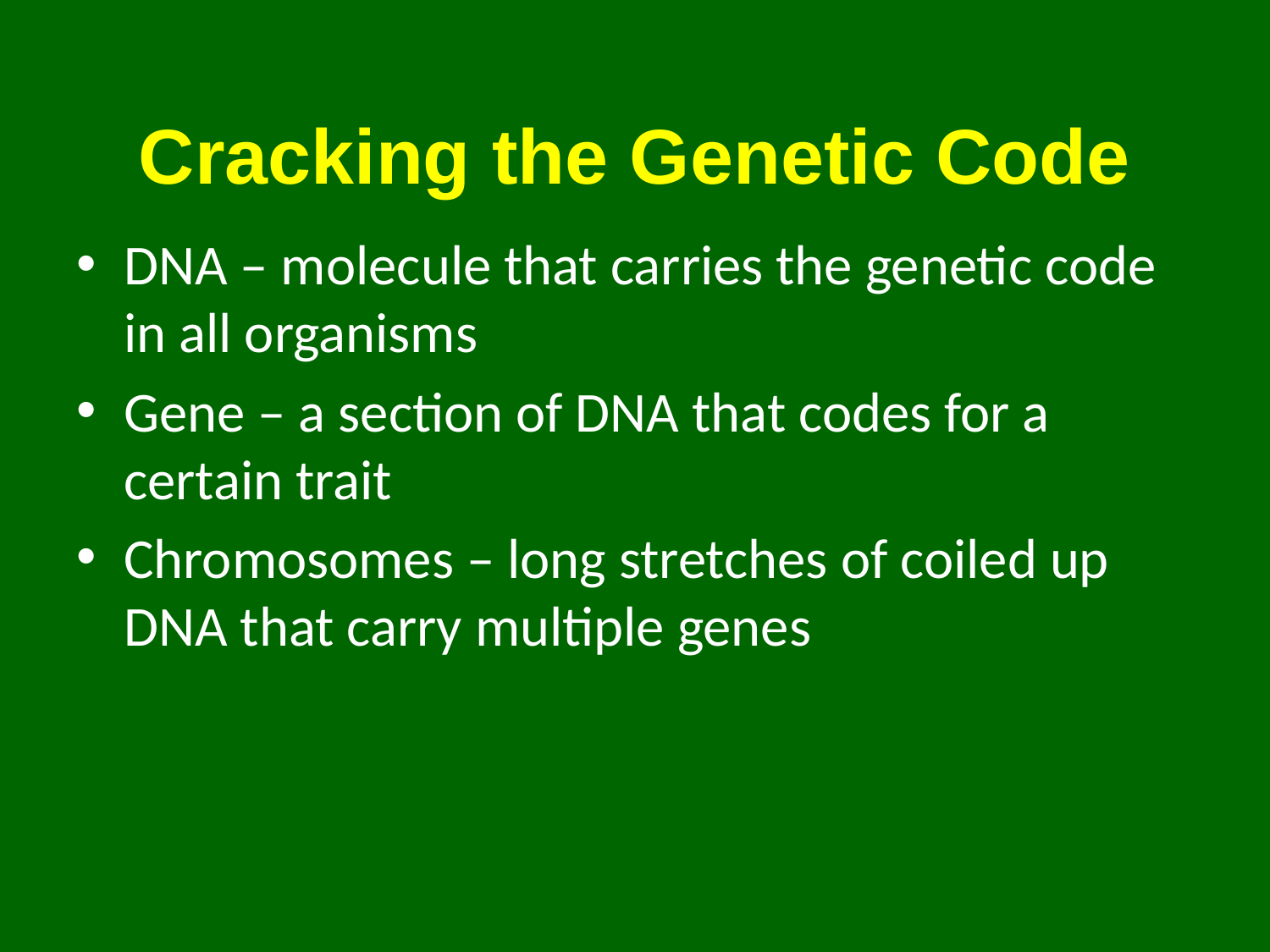

# Cracking the Genetic Code
DNA – molecule that carries the genetic code in all organisms
Gene – a section of DNA that codes for a certain trait
Chromosomes – long stretches of coiled up DNA that carry multiple genes